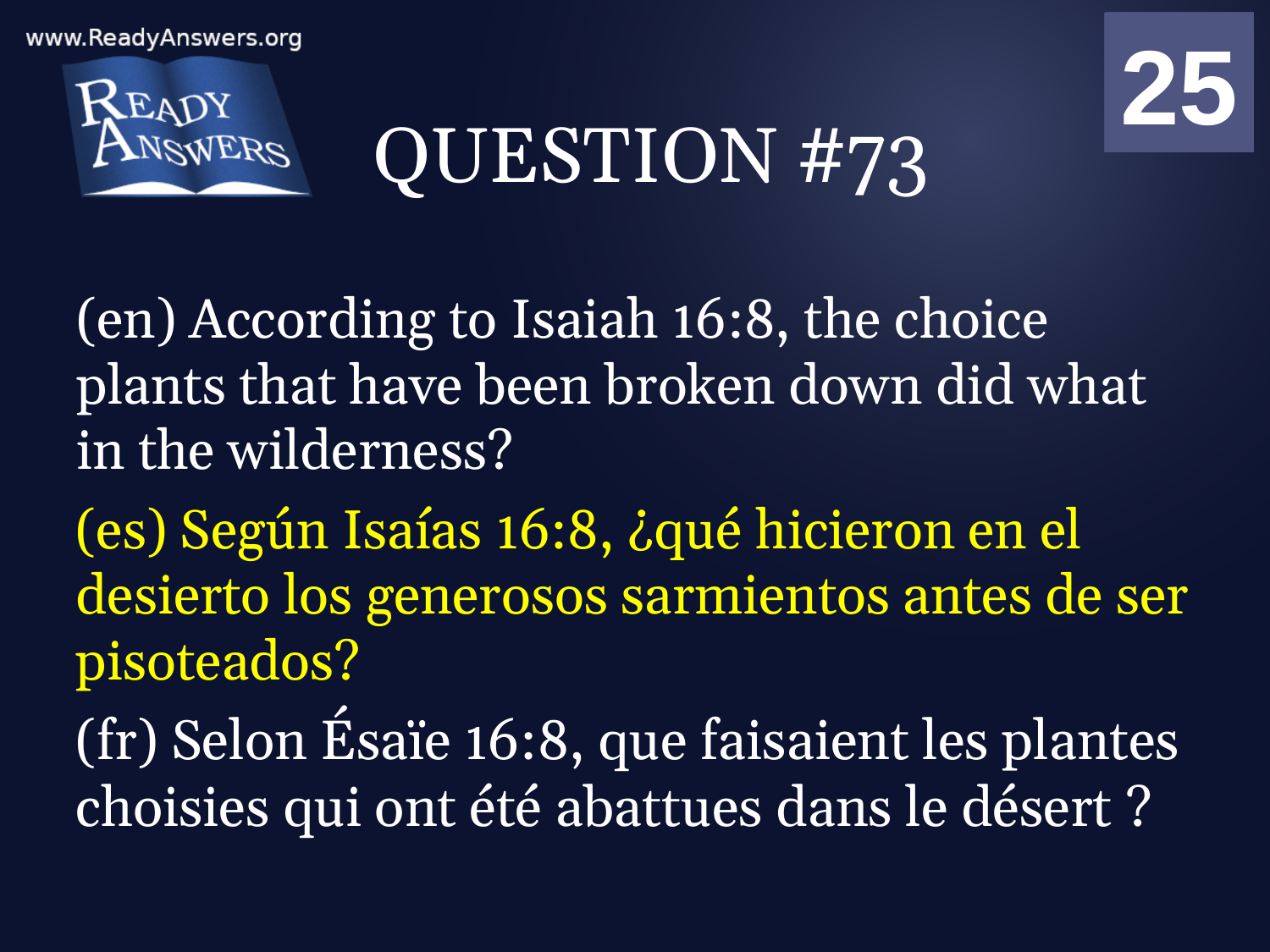

01
02
03
04
05
06
07
08
09
10
11
12
13
14
15
16
17
18
19
20
21
22
23
24
25
00
# QUESTION #73
(en) According to Isaiah 16:8, the choice plants that have been broken down did what in the wilderness?
(es) Según Isaías 16:8, ¿qué hicieron en el desierto los generosos sarmientos antes de ser pisoteados?
(fr) Selon Ésaïe 16:8, que faisaient les plantes choisies qui ont été abattues dans le désert ?